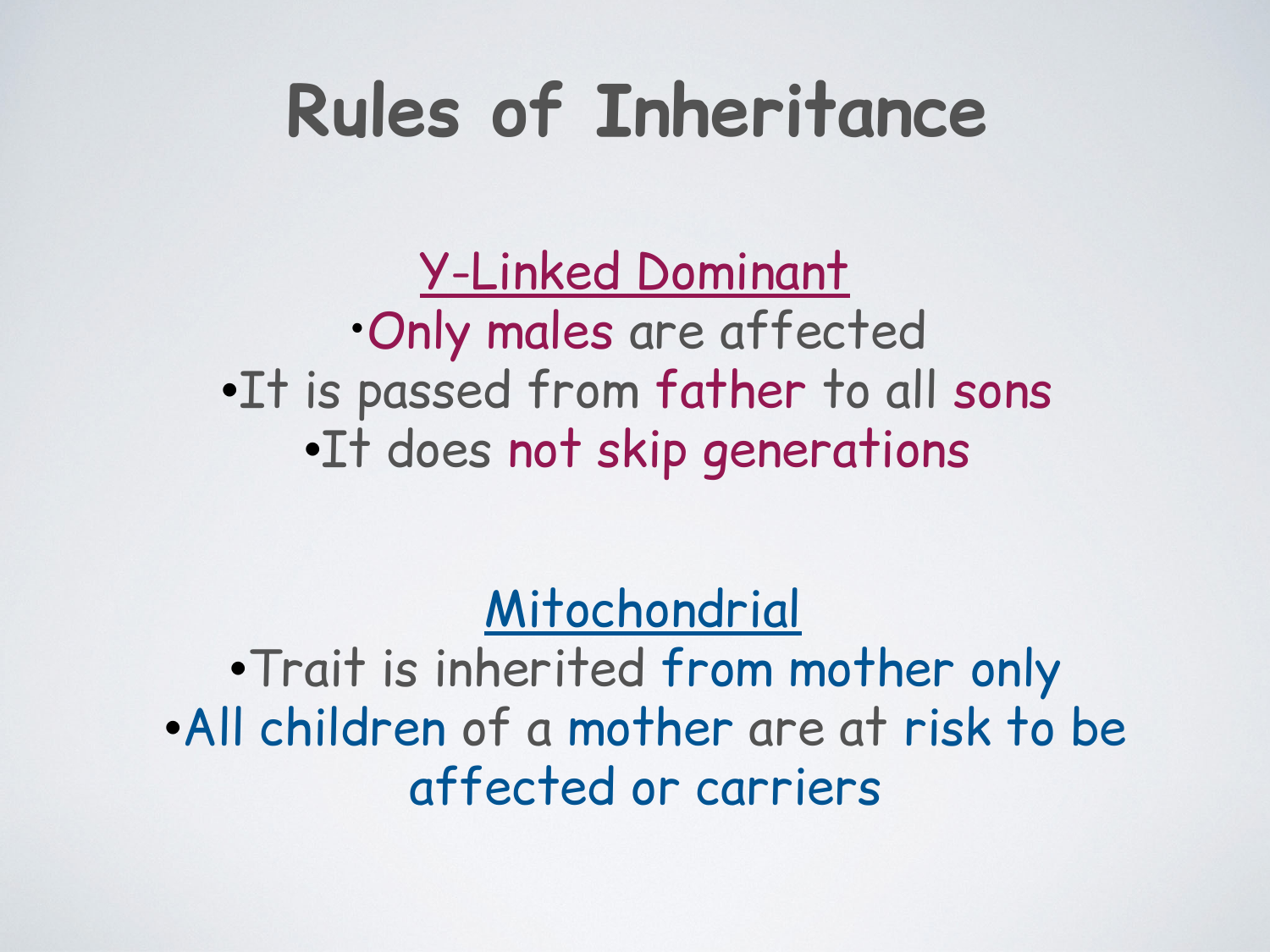

Rules of Inheritance
Y-Linked Dominant
Only males are affected
It is passed from father to all sons
It does not skip generations
Mitochondrial
Trait is inherited from mother only
All children of a mother are at risk to be affected or carriers